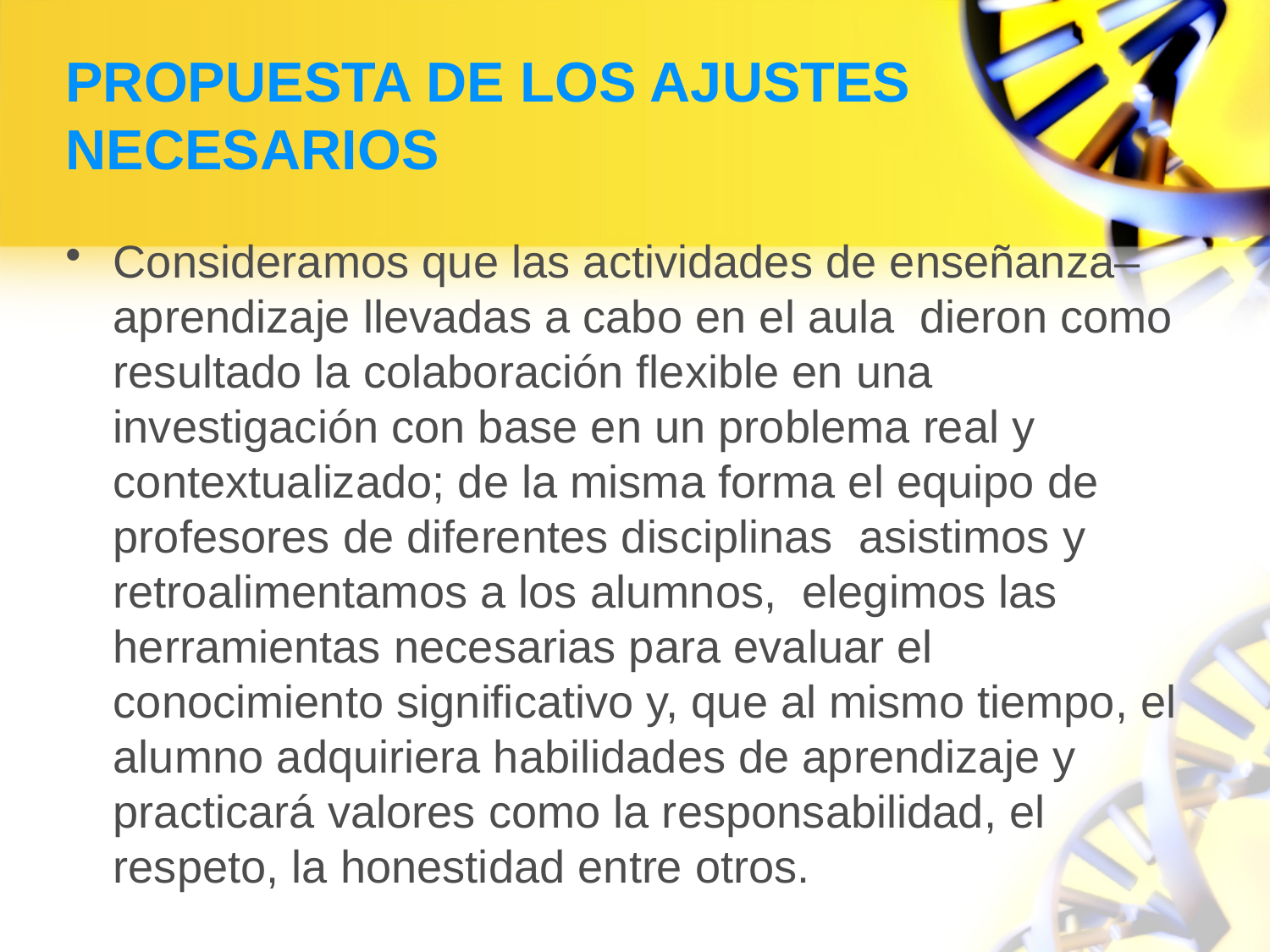

# Propuesta de los ajustes necesarios
Consideramos que las actividades de enseñanza–aprendizaje llevadas a cabo en el aula  dieron como resultado la colaboración flexible en una investigación con base en un problema real y contextualizado; de la misma forma el equipo de profesores de diferentes disciplinas  asistimos y retroalimentamos a los alumnos,  elegimos las herramientas necesarias para evaluar el conocimiento significativo y, que al mismo tiempo, el alumno adquiriera habilidades de aprendizaje y practicará valores como la responsabilidad, el respeto, la honestidad entre otros.